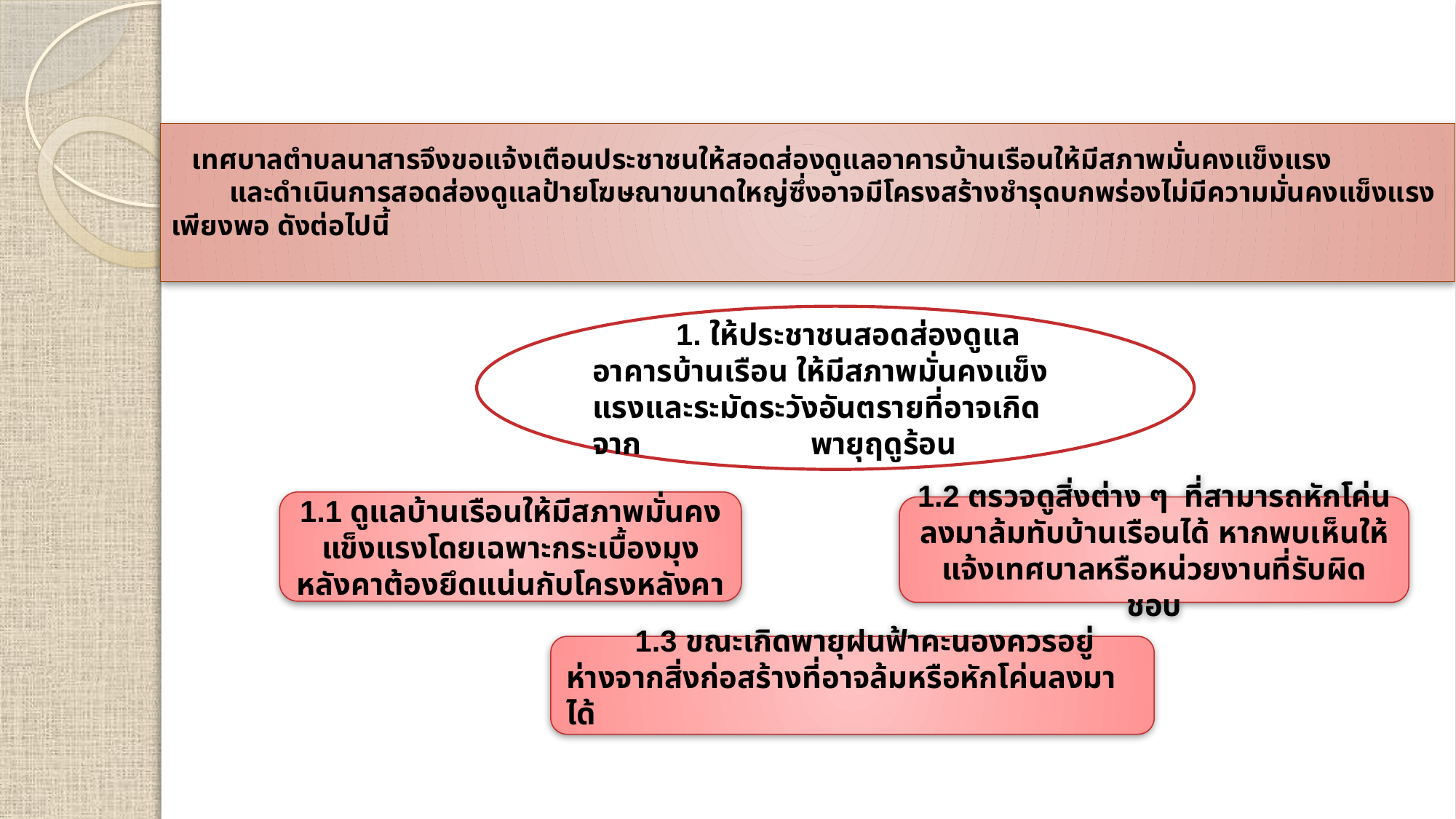

เทศบาลตำบลนาสารจึงขอแจ้งเตือนประชาชนให้สอดส่องดูแลอาคารบ้านเรือนให้มีสภาพมั่นคงแข็งแรง                        และดำเนินการสอดส่องดูแลป้ายโฆษณาขนาดใหญ่ซึ่งอาจมีโครงสร้างชำรุดบกพร่องไม่มีความมั่นคงแข็งแรงเพียงพอ ดังต่อไปนี้

          1. ให้ประชาชนสอดส่องดูแลอาคารบ้านเรือน ให้มีสภาพมั่นคงแข็งแรงและระมัดระวังอันตรายที่อาจเกิดจาก    		พายุฤดูร้อน

1.1 ดูแลบ้านเรือนให้มีสภาพมั่นคงแข็งแรงโดยเฉพาะกระเบื้องมุงหลังคาต้องยึดแน่นกับโครงหลังคา
1.2 ตรวจดูสิ่งต่าง ๆ  ที่สามารถหักโค่นลงมาล้มทับบ้านเรือนได้ หากพบเห็นให้แจ้งเทศบาลหรือหน่วยงานที่รับผิดชอบ

         1.3 ขณะเกิดพายุฝนฟ้าคะนองควรอยู่ห่างจากสิ่งก่อสร้างที่อาจล้มหรือหักโค่นลงมาได้